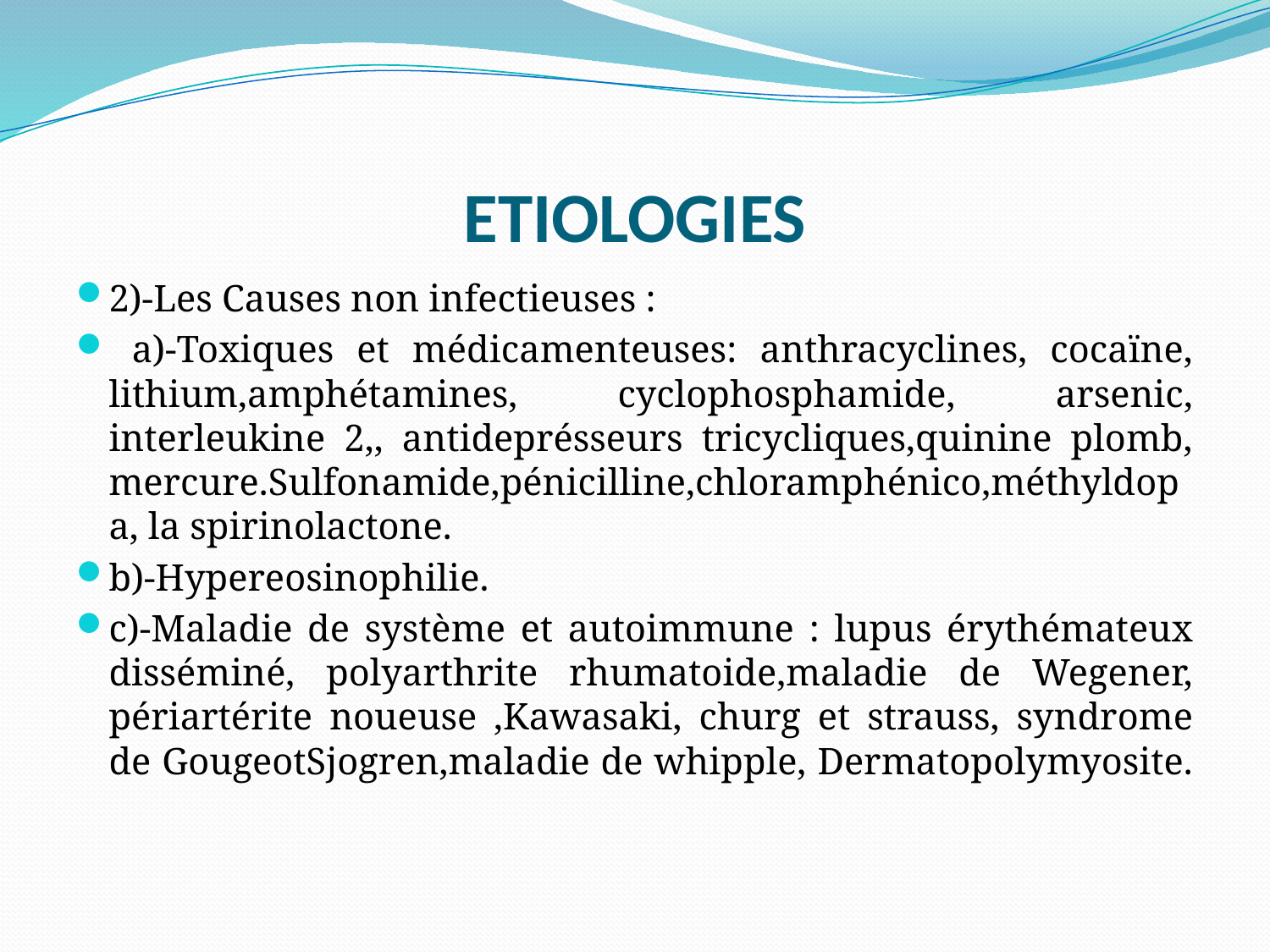

# ETIOLOGIES
2)-Les Causes non infectieuses :
 a)-Toxiques et médicamenteuses: anthracyclines, cocaïne, lithium,amphétamines, cyclophosphamide, arsenic, interleukine 2,, antideprésseurs tricycliques,quinine plomb, mercure.Sulfonamide,pénicilline,chloramphénico,méthyldopa, la spirinolactone.
b)-Hypereosinophilie.
c)-Maladie de système et autoimmune : lupus érythémateux disséminé, polyarthrite rhumatoide,maladie de Wegener, périartérite noueuse ,Kawasaki, churg et strauss, syndrome de GougeotSjogren,maladie de whipple, Dermatopolymyosite.